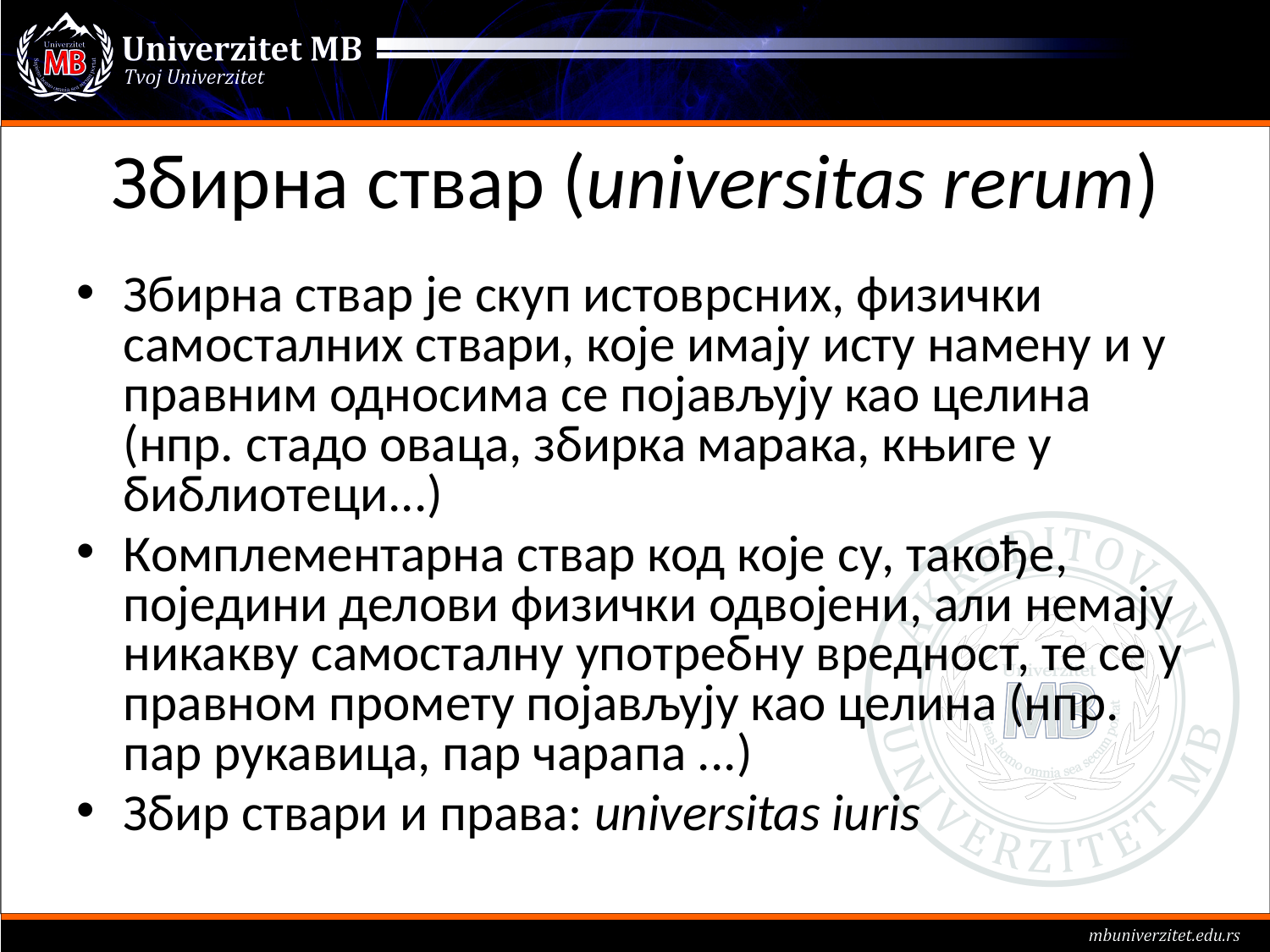

# Збирна ствар (universitas rerum)
Збирна ствар је скуп истоврсних, физички самосталних ствари, које имају исту намену и у правним односима се појављују као целина (нпр. стадо оваца, збирка марака, књиге у библиотеци...)
Комплементарна ствар код које су, такође, поједини делови физички одвојени, али немају никакву самосталну употребну вредност, те се у правном промету појављују као целина (нпр. пар рукавица, пар чарапа ...)
Збир ствари и права: universitas iuris